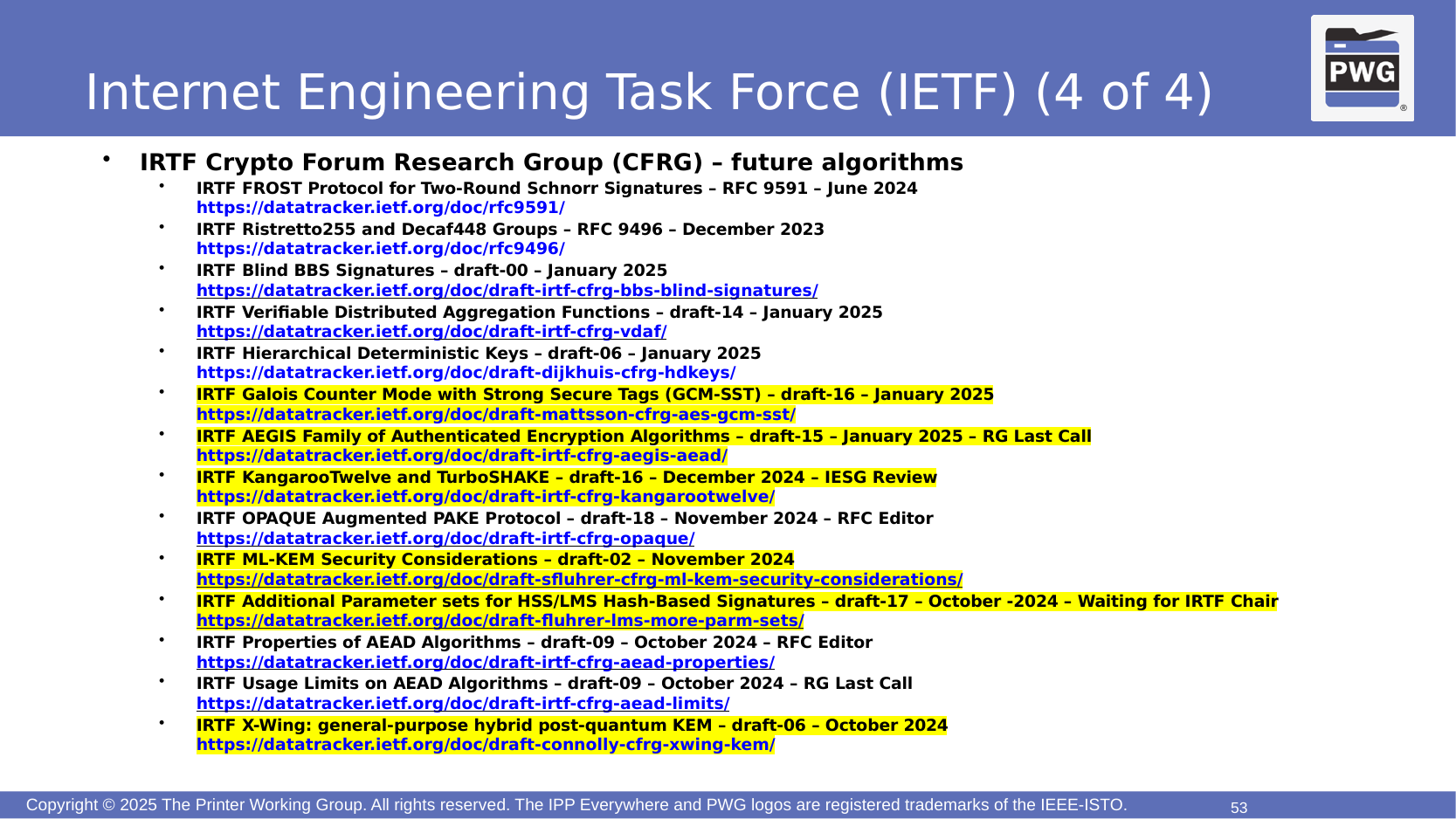

# Internet Engineering Task Force (IETF) (4 of 4)
IRTF Crypto Forum Research Group (CFRG) – future algorithms
IRTF FROST Protocol for Two-Round Schnorr Signatures – RFC 9591 – June 2024
https://datatracker.ietf.org/doc/rfc9591/
IRTF Ristretto255 and Decaf448 Groups – RFC 9496 – December 2023
https://datatracker.ietf.org/doc/rfc9496/
IRTF Blind BBS Signatures – draft-00 – January 2025
https://datatracker.ietf.org/doc/draft-irtf-cfrg-bbs-blind-signatures/
IRTF Verifiable Distributed Aggregation Functions – draft-14 – January 2025
https://datatracker.ietf.org/doc/draft-irtf-cfrg-vdaf/
IRTF Hierarchical Deterministic Keys – draft-06 – January 2025
https://datatracker.ietf.org/doc/draft-dijkhuis-cfrg-hdkeys/
IRTF Galois Counter Mode with Strong Secure Tags (GCM-SST) – draft-16 – January 2025
https://datatracker.ietf.org/doc/draft-mattsson-cfrg-aes-gcm-sst/
IRTF AEGIS Family of Authenticated Encryption Algorithms – draft-15 – January 2025 – RG Last Call
https://datatracker.ietf.org/doc/draft-irtf-cfrg-aegis-aead/
IRTF KangarooTwelve and TurboSHAKE – draft-16 – December 2024 – IESG Review
https://datatracker.ietf.org/doc/draft-irtf-cfrg-kangarootwelve/
IRTF OPAQUE Augmented PAKE Protocol – draft-18 – November 2024 – RFC Editor
https://datatracker.ietf.org/doc/draft-irtf-cfrg-opaque/
IRTF ML-KEM Security Considerations – draft-02 – November 2024
https://datatracker.ietf.org/doc/draft-sfluhrer-cfrg-ml-kem-security-considerations/
IRTF Additional Parameter sets for HSS/LMS Hash-Based Signatures – draft-17 – October -2024 – Waiting for IRTF Chair
https://datatracker.ietf.org/doc/draft-fluhrer-lms-more-parm-sets/
IRTF Properties of AEAD Algorithms – draft-09 – October 2024 – RFC Editor
https://datatracker.ietf.org/doc/draft-irtf-cfrg-aead-properties/
IRTF Usage Limits on AEAD Algorithms – draft-09 – October 2024 – RG Last Call
https://datatracker.ietf.org/doc/draft-irtf-cfrg-aead-limits/
IRTF X-Wing: general-purpose hybrid post-quantum KEM – draft-06 – October 2024
https://datatracker.ietf.org/doc/draft-connolly-cfrg-xwing-kem/
53